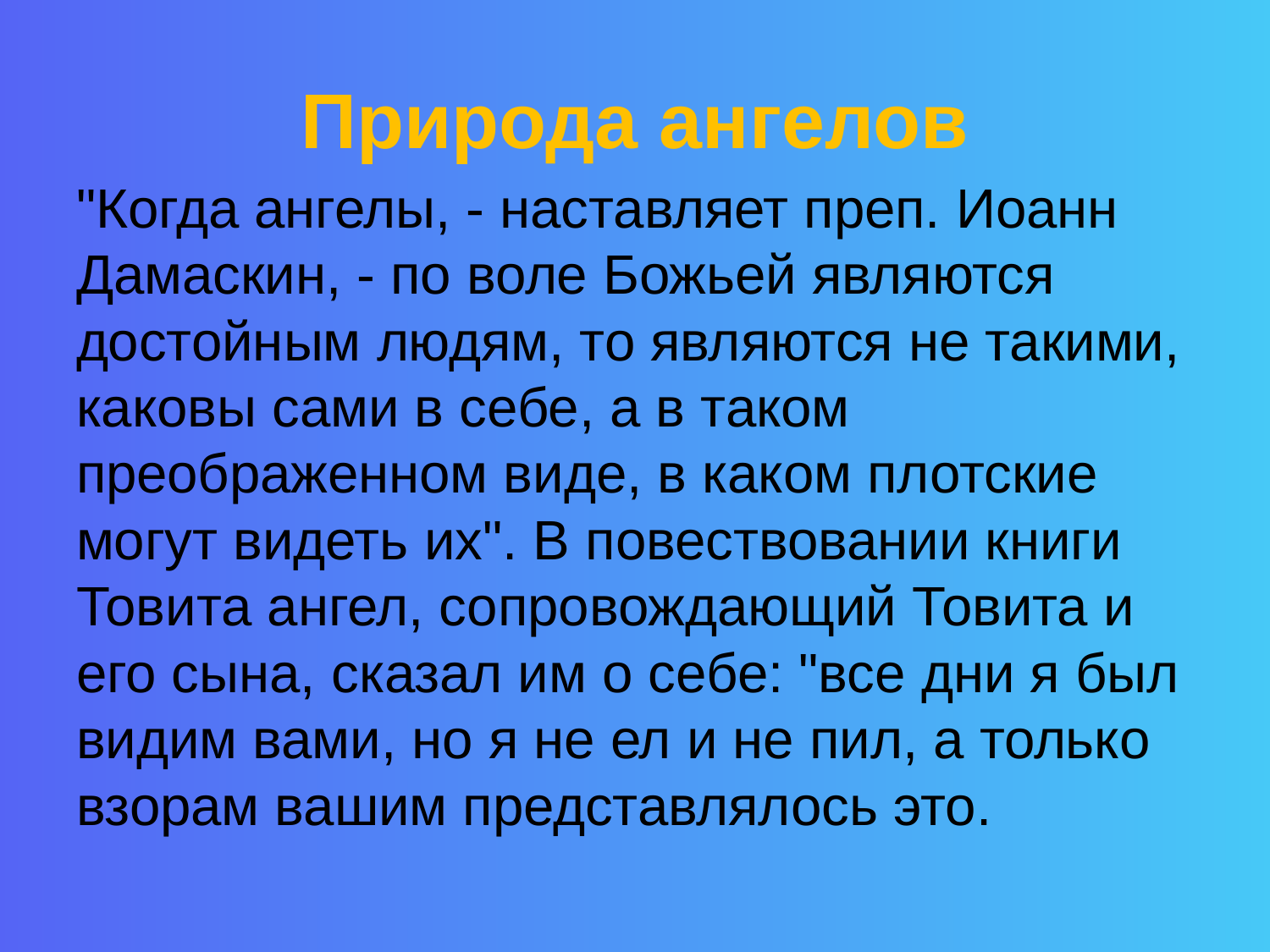

# Природа ангелов
"Когда ангелы, - наставляет преп. Иоанн Дамаскин, - по воле Божьей являются достойным людям, то являются не такими, каковы сами в себе, а в таком преображенном виде, в каком плотские могут видеть их". В повествовании книги Товита ангел, сопровождающий Товита и его сына, сказал им о себе: "все дни я был видим вами, но я не ел и не пил, а только взорам вашим представлялось это.